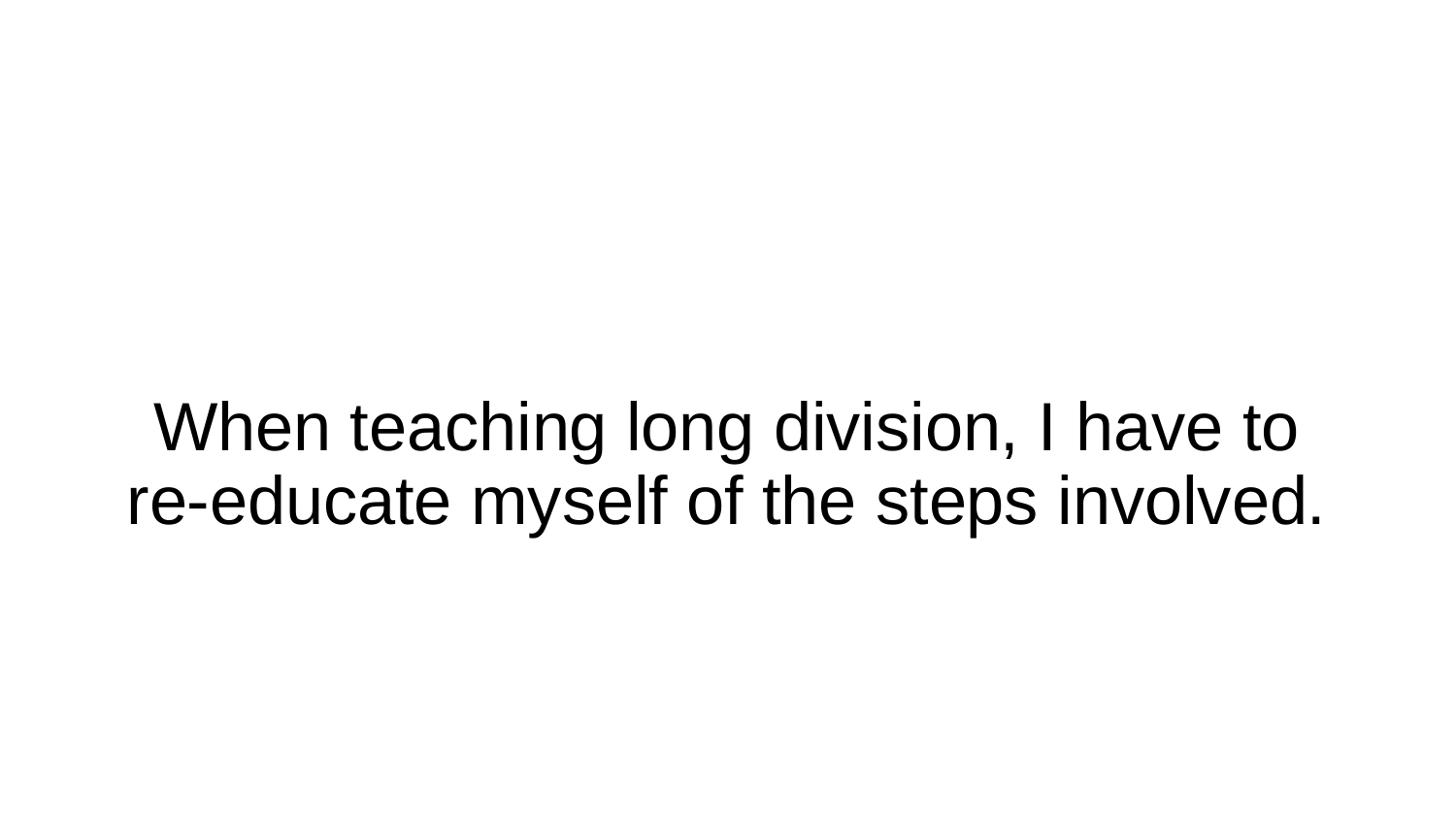

# When teaching long division, I have to re-educate myself of the steps involved.